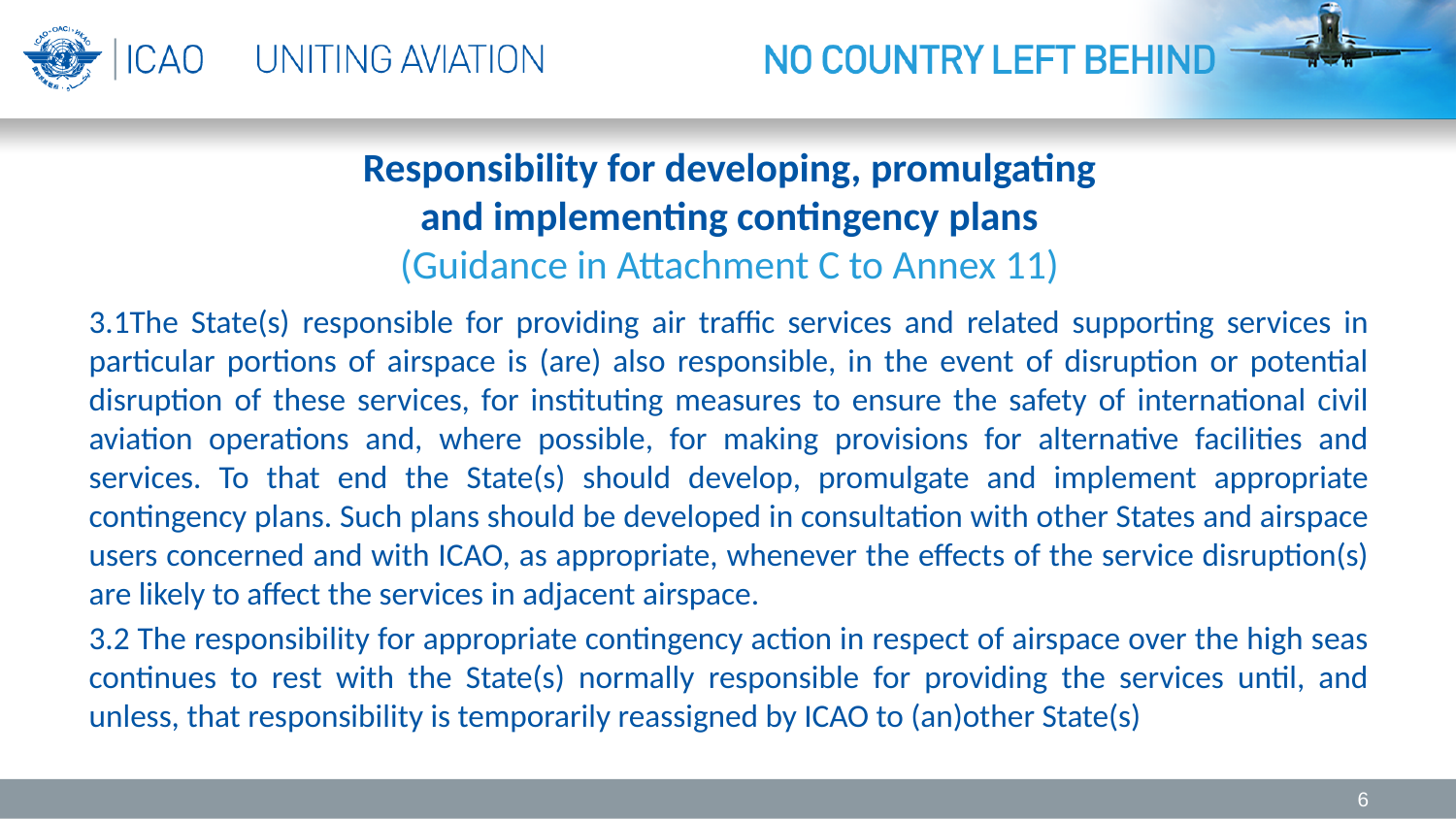

# Responsibility for developing, promulgating and implementing contingency plans (Guidance in Attachment C to Annex 11)

3.1The State(s) responsible for providing air traffic services and related supporting services in particular portions of airspace is (are) also responsible, in the event of disruption or potential disruption of these services, for instituting measures to ensure the safety of international civil aviation operations and, where possible, for making provisions for alternative facilities and services. To that end the State(s) should develop, promulgate and implement appropriate contingency plans. Such plans should be developed in consultation with other States and airspace users concerned and with ICAO, as appropriate, whenever the effects of the service disruption(s) are likely to affect the services in adjacent airspace.
3.2 The responsibility for appropriate contingency action in respect of airspace over the high seas continues to rest with the State(s) normally responsible for providing the services until, and unless, that responsibility is temporarily reassigned by ICAO to (an)other State(s)
6